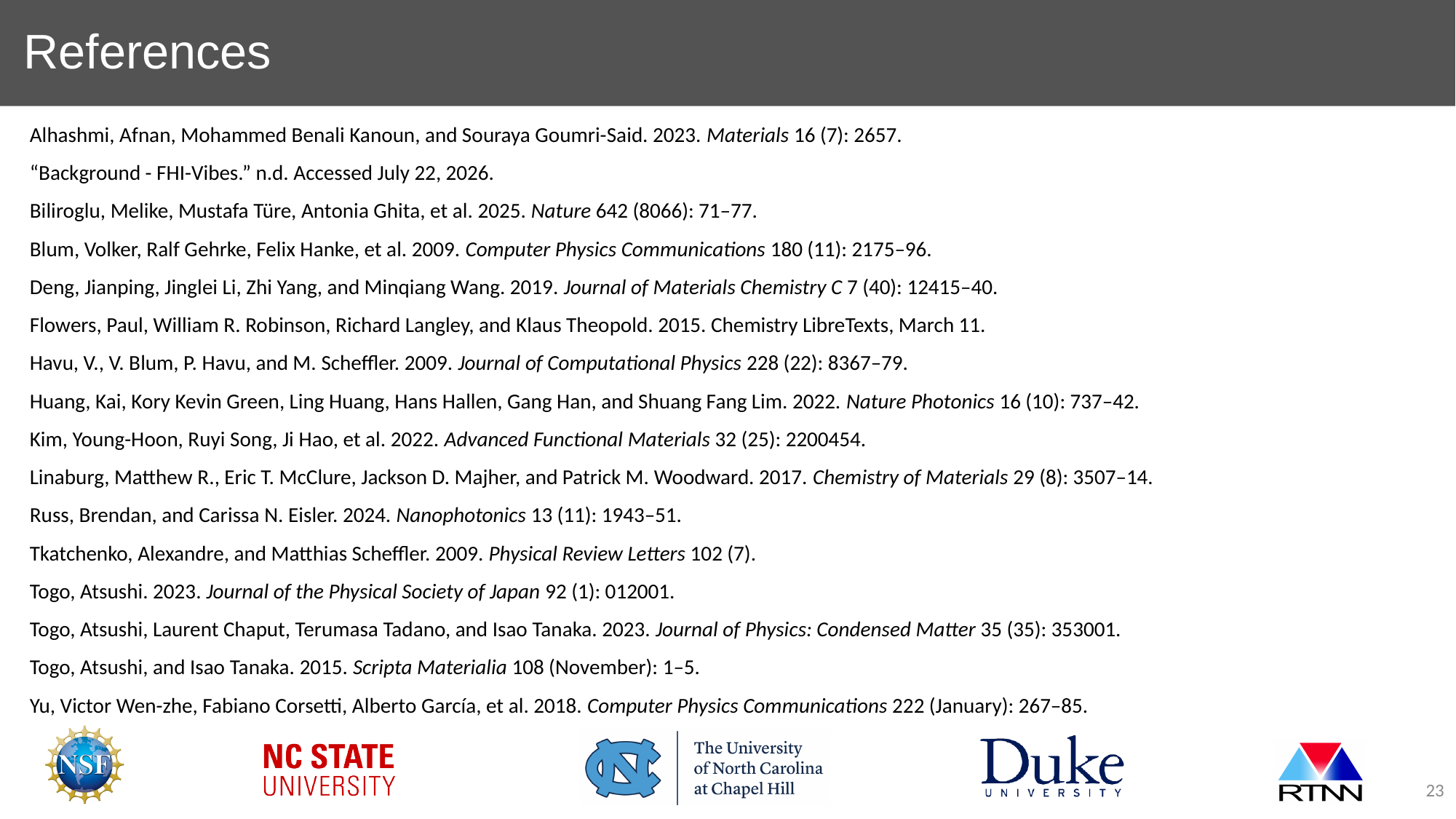

# References
Alhashmi, Afnan, Mohammed Benali Kanoun, and Souraya Goumri-Said. 2023. Materials 16 (7): 2657.
“Background - FHI-Vibes.” n.d. Accessed July 22, 2026.
Biliroglu, Melike, Mustafa Türe, Antonia Ghita, et al. 2025. Nature 642 (8066): 71–77.
Blum, Volker, Ralf Gehrke, Felix Hanke, et al. 2009. Computer Physics Communications 180 (11): 2175–96.
Deng, Jianping, Jinglei Li, Zhi Yang, and Minqiang Wang. 2019. Journal of Materials Chemistry C 7 (40): 12415–40.
Flowers, Paul, William R. Robinson, Richard Langley, and Klaus Theopold. 2015. Chemistry LibreTexts, March 11.
Havu, V., V. Blum, P. Havu, and M. Scheffler. 2009. Journal of Computational Physics 228 (22): 8367–79.
Huang, Kai, Kory Kevin Green, Ling Huang, Hans Hallen, Gang Han, and Shuang Fang Lim. 2022. Nature Photonics 16 (10): 737–42.
Kim, Young-Hoon, Ruyi Song, Ji Hao, et al. 2022. Advanced Functional Materials 32 (25): 2200454.
Linaburg, Matthew R., Eric T. McClure, Jackson D. Majher, and Patrick M. Woodward. 2017. Chemistry of Materials 29 (8): 3507–14.
Russ, Brendan, and Carissa N. Eisler. 2024. Nanophotonics 13 (11): 1943–51.
Tkatchenko, Alexandre, and Matthias Scheffler. 2009. Physical Review Letters 102 (7).
Togo, Atsushi. 2023. Journal of the Physical Society of Japan 92 (1): 012001.
Togo, Atsushi, Laurent Chaput, Terumasa Tadano, and Isao Tanaka. 2023. Journal of Physics: Condensed Matter 35 (35): 353001.
Togo, Atsushi, and Isao Tanaka. 2015. Scripta Materialia 108 (November): 1–5.
Yu, Victor Wen-zhe, Fabiano Corsetti, Alberto García, et al. 2018. Computer Physics Communications 222 (January): 267–85.
23